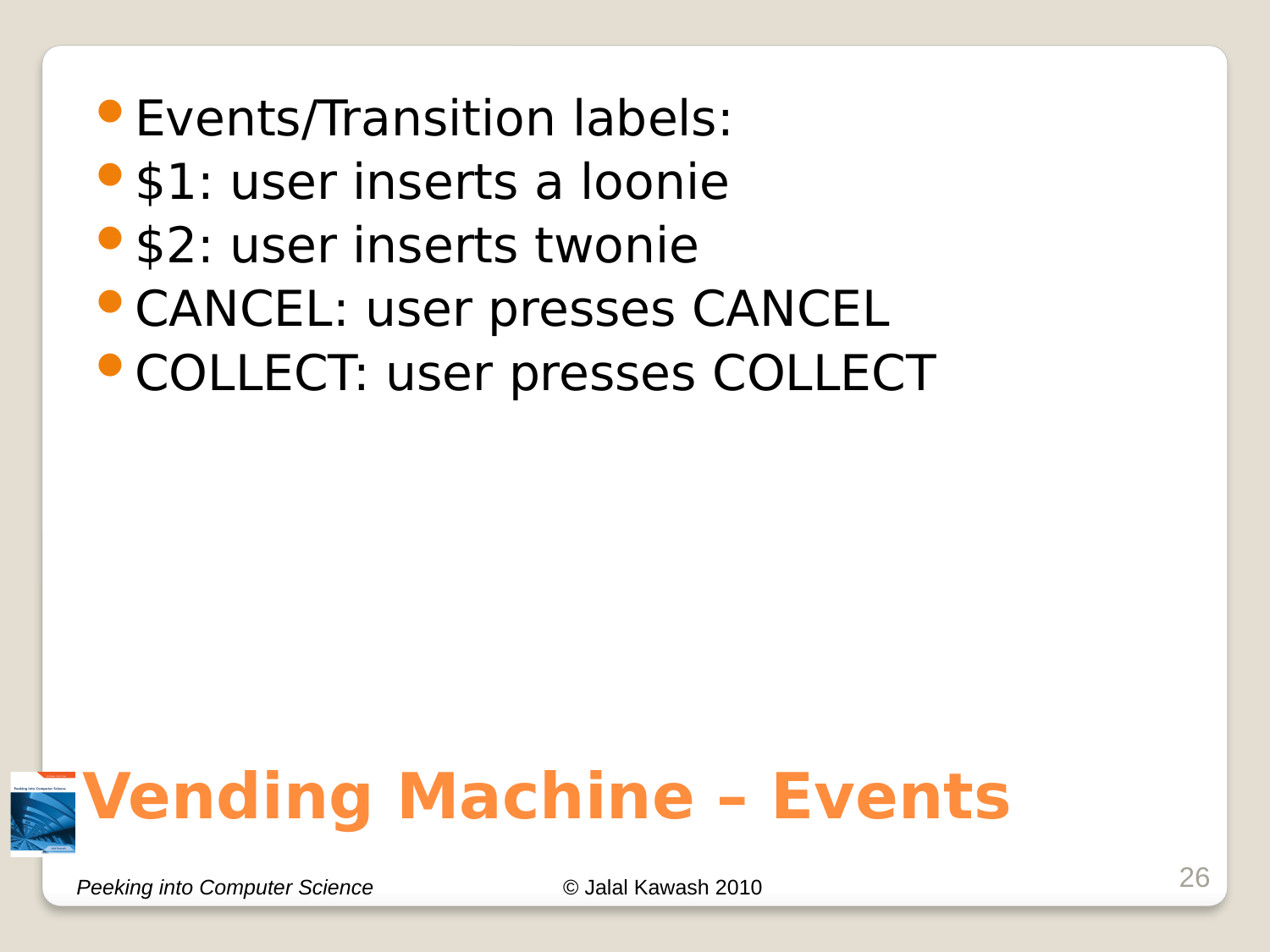

Events/Transition labels:
$1: user inserts a loonie
$2: user inserts twonie
CANCEL: user presses CANCEL
COLLECT: user presses COLLECT

# Vending Machine – Events
26